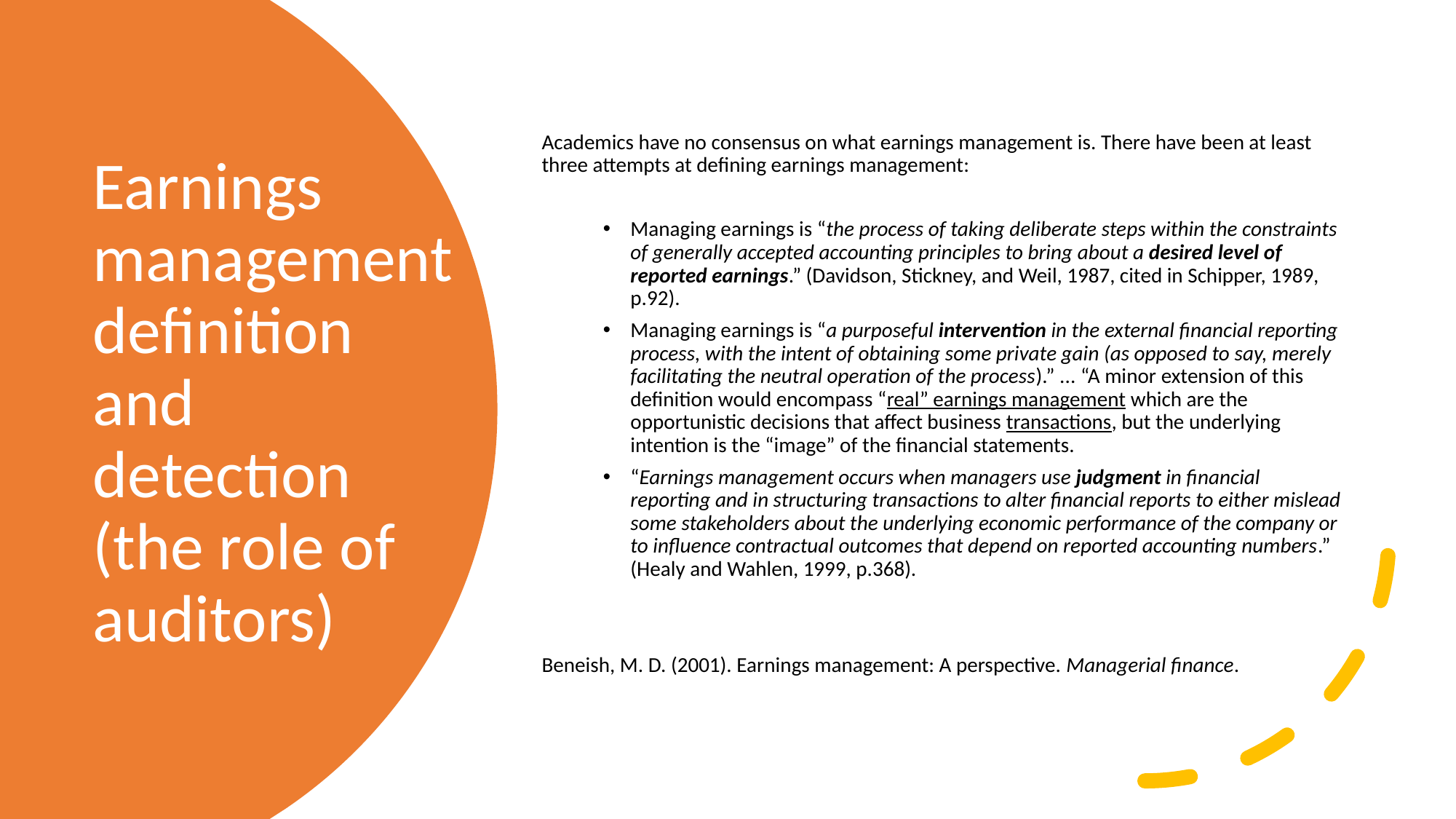

Academics have no consensus on what earnings management is. There have been at least three attempts at defining earnings management:

Managing earnings is “the process of taking deliberate steps within the constraints of generally accepted accounting principles to bring about a desired level of reported earnings.” (Davidson, Stickney, and Weil, 1987, cited in Schipper, 1989, p.92).
Managing earnings is “a purposeful intervention in the external financial reporting process, with the intent of obtaining some private gain (as opposed to say, merely facilitating the neutral operation of the process).” ... “A minor extension of this definition would encompass “real” earnings management which are the opportunistic decisions that affect business transactions, but the underlying intention is the “image” of the financial statements.
“Earnings management occurs when managers use judgment in financial reporting and in structuring transactions to alter financial reports to either mislead some stakeholders about the underlying economic performance of the company or to influence contractual outcomes that depend on reported accounting numbers.” (Healy and Wahlen, 1999, p.368).

Beneish, M. D. (2001). Earnings management: A perspective. Managerial finance.
Earnings management definition and detection (the role of auditors)